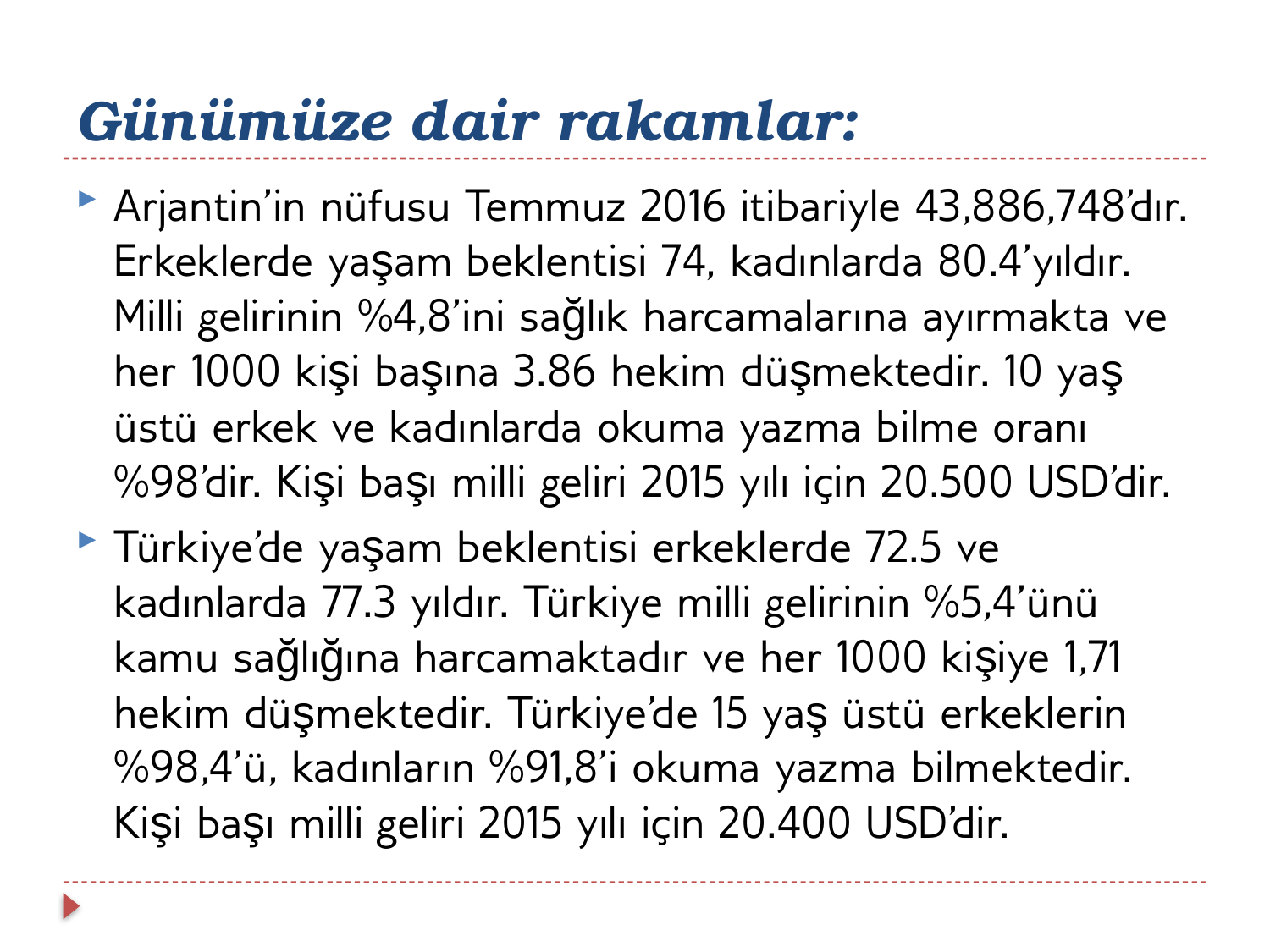

# Günümüze dair rakamlar:
Arjantin’in nüfusu Temmuz 2016 itibariyle 43,886,748’dır. Erkeklerde yaşam beklentisi 74, kadınlarda 80.4’yıldır. Milli gelirinin %4,8’ini sağlık harcamalarına ayırmakta ve her 1000 kişi başına 3.86 hekim düşmektedir. 10 yaş üstü erkek ve kadınlarda okuma yazma bilme oranı %98’dir. Kişi başı milli geliri 2015 yılı için 20.500 USD’dir.
Türkiye’de yaşam beklentisi erkeklerde 72.5 ve kadınlarda 77.3 yıldır. Türkiye milli gelirinin %5,4’ünü kamu sağlığına harcamaktadır ve her 1000 kişiye 1,71 hekim düşmektedir. Türkiye’de 15 yaş üstü erkeklerin %98,4’ü, kadınların %91,8’i okuma yazma bilmektedir. Kişi başı milli geliri 2015 yılı için 20.400 USD’dir.